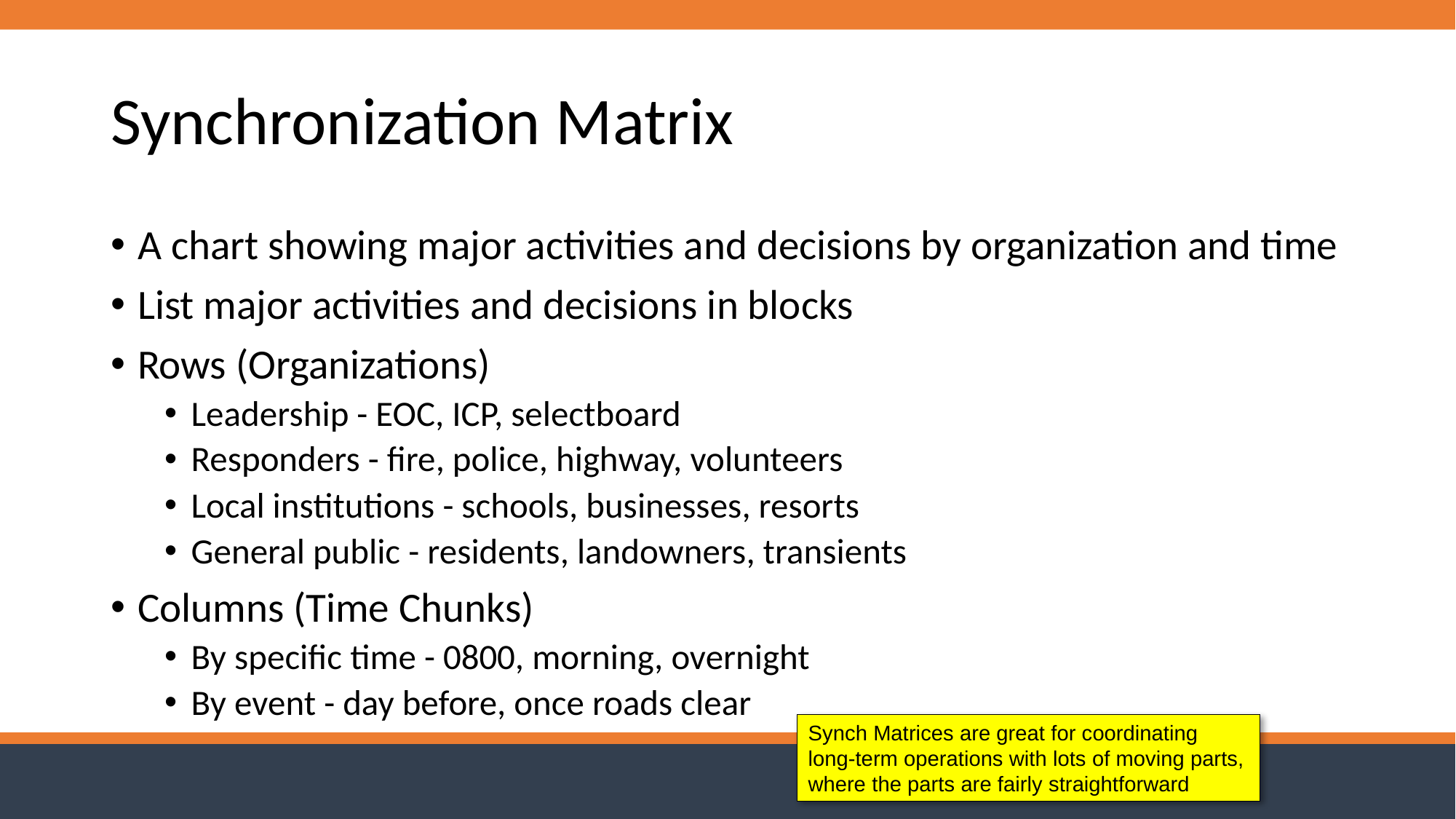

# Synchronization Matrix
A chart showing major activities and decisions by organization and time
List major activities and decisions in blocks
Rows (Organizations)
Leadership - EOC, ICP, selectboard
Responders - fire, police, highway, volunteers
Local institutions - schools, businesses, resorts
General public - residents, landowners, transients
Columns (Time Chunks)
By specific time - 0800, morning, overnight
By event - day before, once roads clear
Synch Matrices are great for coordinating long-term operations with lots of moving parts, where the parts are fairly straightforward